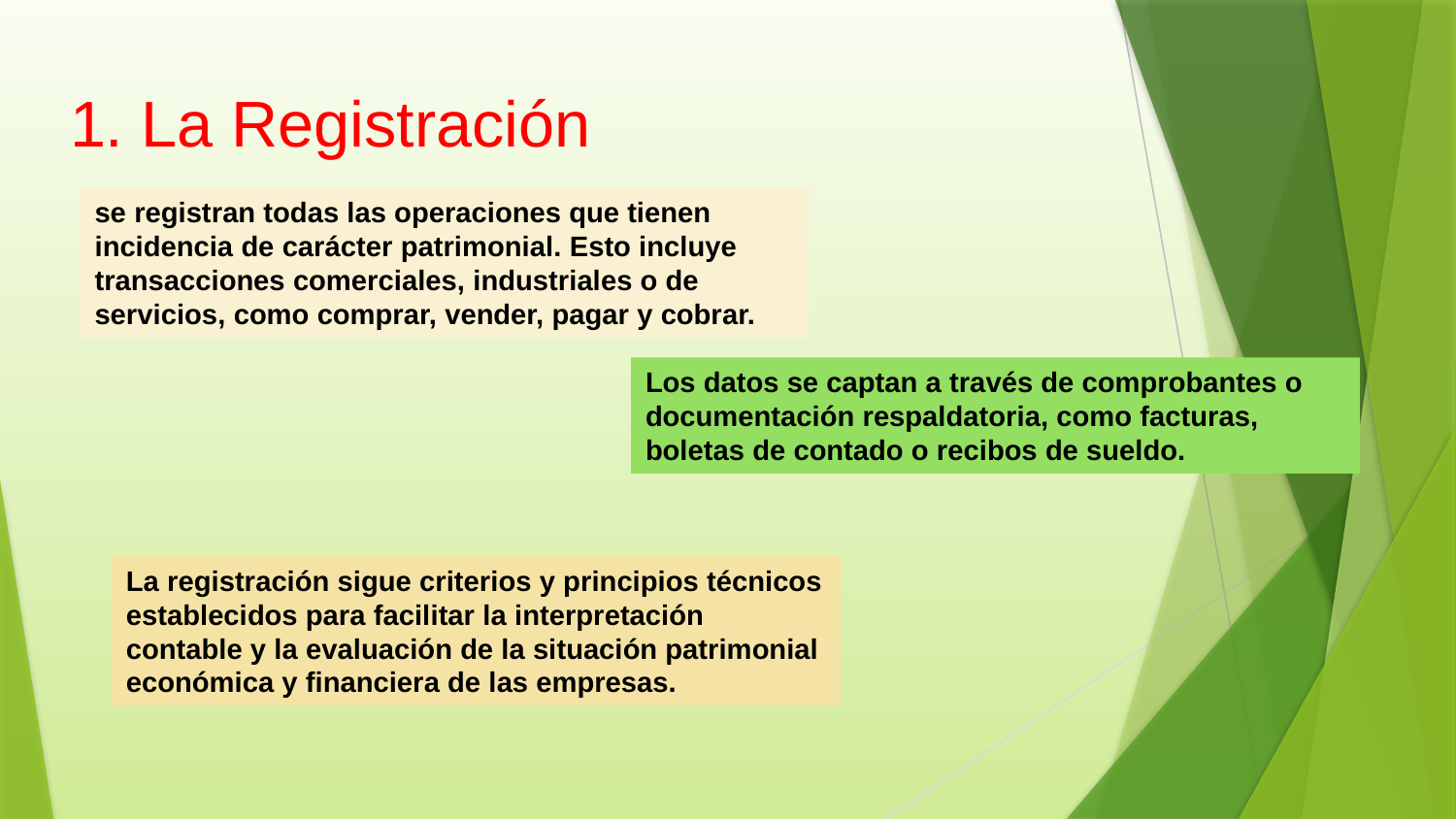

1. La Registración
se registran todas las operaciones que tienen incidencia de carácter patrimonial. Esto incluye transacciones comerciales, industriales o de servicios, como comprar, vender, pagar y cobrar.
Los datos se captan a través de comprobantes o documentación respaldatoria, como facturas, boletas de contado o recibos de sueldo.
La registración sigue criterios y principios técnicos establecidos para facilitar la interpretación contable y la evaluación de la situación patrimonial económica y financiera de las empresas.